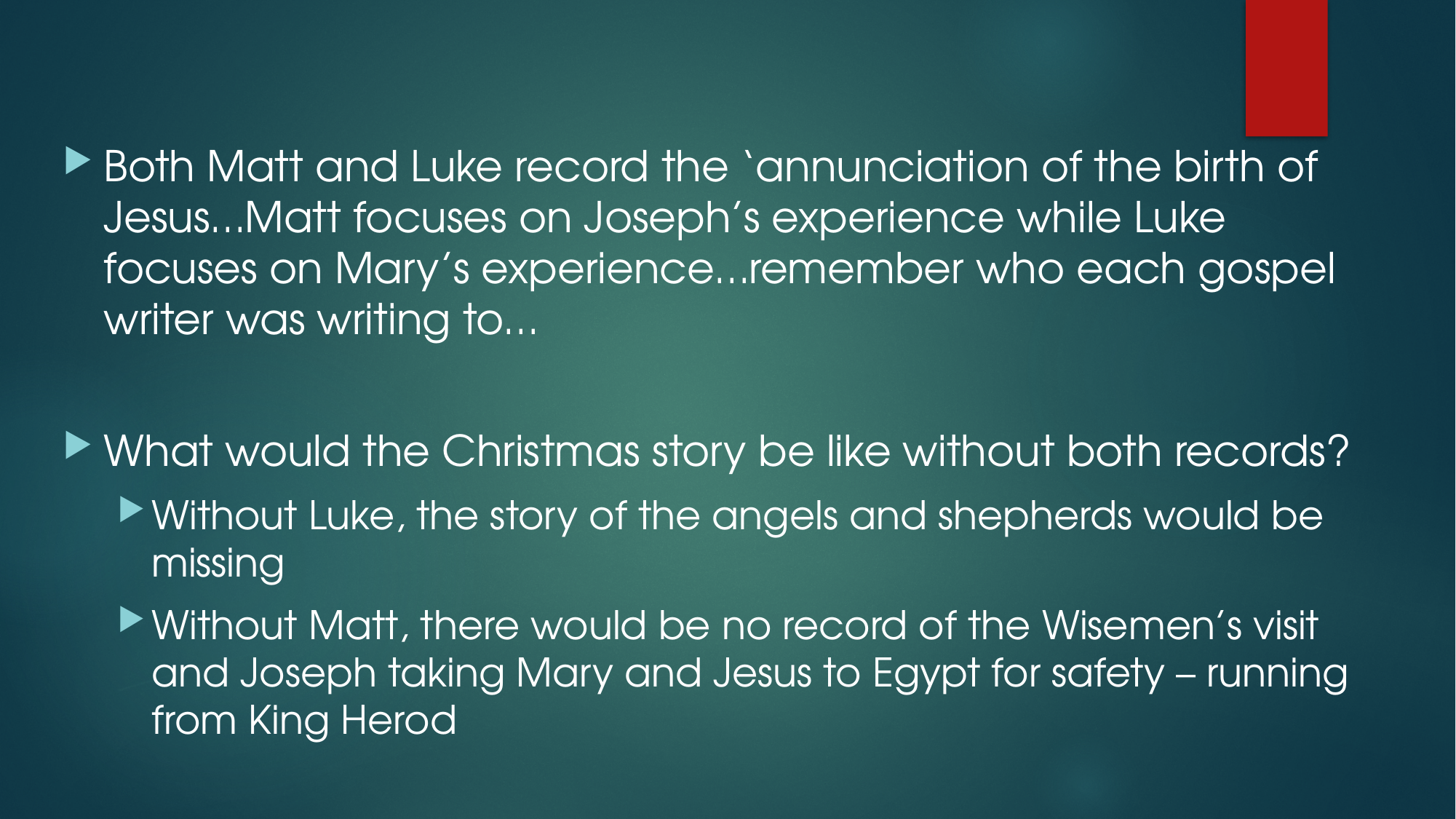

Both Matt and Luke record the ‘annunciation of the birth of Jesus…Matt focuses on Joseph’s experience while Luke focuses on Mary’s experience…remember who each gospel writer was writing to…

What would the Christmas story be like without both records?
Without Luke, the story of the angels and shepherds would be missing
Without Matt, there would be no record of the Wisemen’s visit and Joseph taking Mary and Jesus to Egypt for safety – running from King Herod